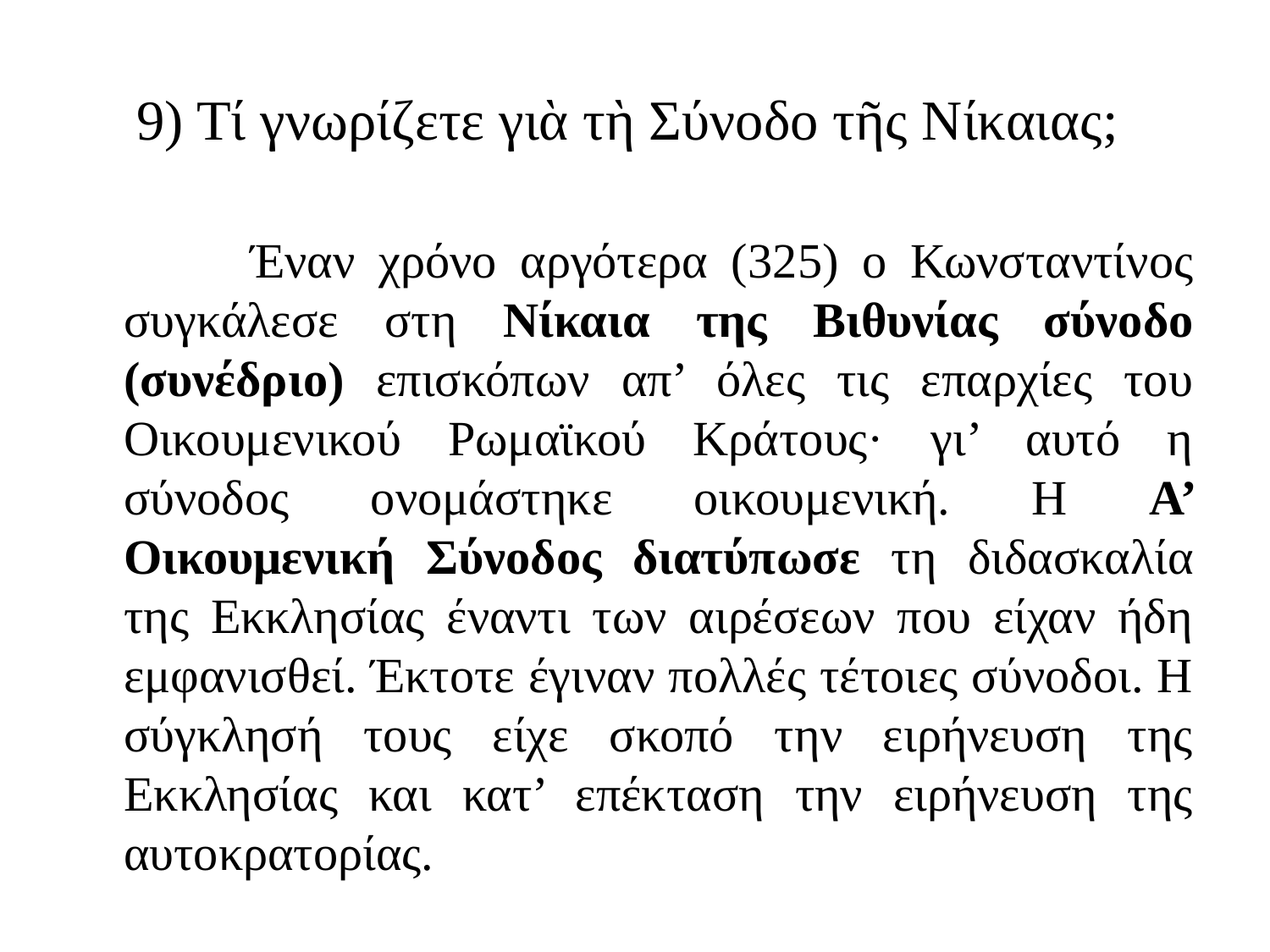

# 9) Τί γνωρίζετε γιὰ τὴ Σύνοδο τῆς Νίκαιας;
		Έναν χρόνο αργότερα (325) ο Κωνσταντίνος συγκάλεσε στη Νίκαια της Βιθυνίας σύνοδο (συνέδριο) επισκόπων απ’ όλες τις επαρχίες του Οικουμενικού Ρωμαϊκού Κράτους· γι’ αυτό η σύνοδος ονομάστηκε οικουμενική. Η Α’ Οικουμενική Σύνοδος διατύπωσε τη διδασκαλία της Εκκλησίας έναντι των αιρέσεων που είχαν ήδη εμφανισθεί. Έκτοτε έγιναν πολλές τέτοιες σύνοδοι. Η σύγκλησή τους είχε σκοπό την ειρήνευση της Εκκλησίας και κατ’ επέκταση την ειρήνευση της αυτοκρατορίας.